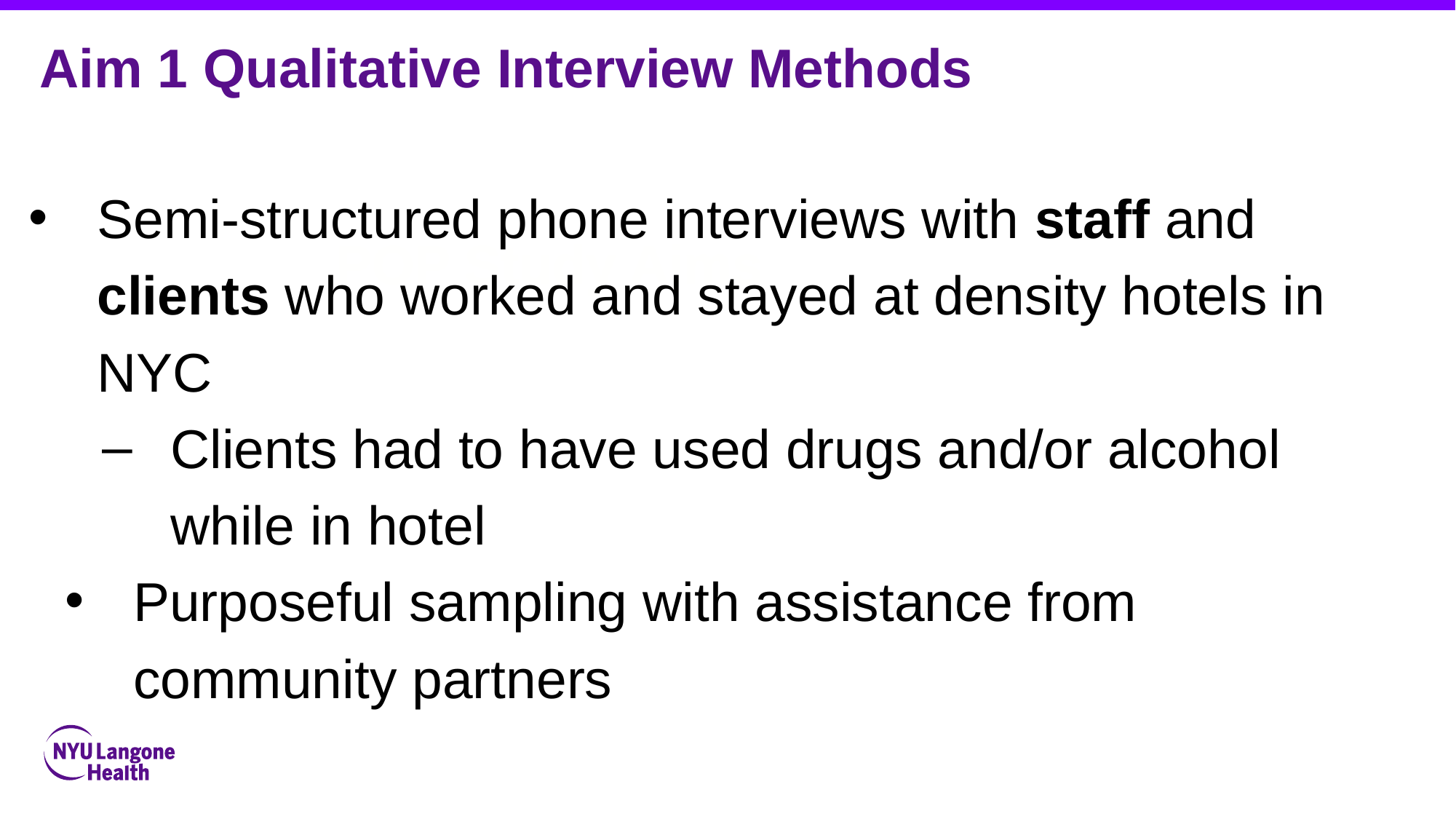

Aim 1 Qualitative Interview Methods
POP Study Aims
Semi-structured phone interviews with staff and clients who worked and stayed at density hotels in NYC
Clients had to have used drugs and/or alcohol while in hotel
Purposeful sampling with assistance from community partners